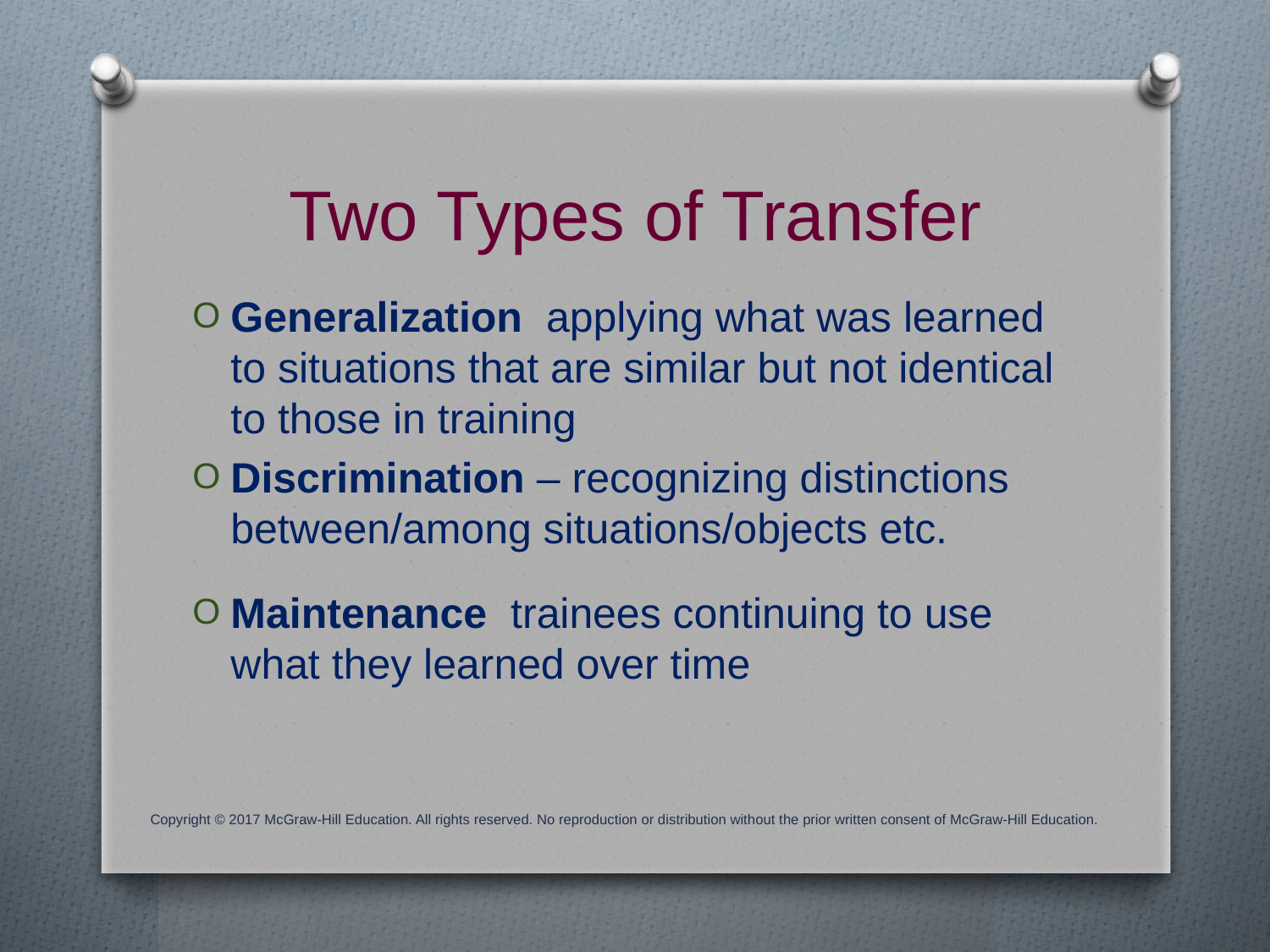

# Two Types of Transfer

Generalization  applying what was learned to situations that are similar but not identical to those in training
Discrimination – recognizing distinctions between/among situations/objects etc.

Maintenance  trainees continuing to use what they learned over time

Copyright © 2017 McGraw-Hill Education. All rights reserved. No reproduction or distribution without the prior written consent of McGraw-Hill Education.